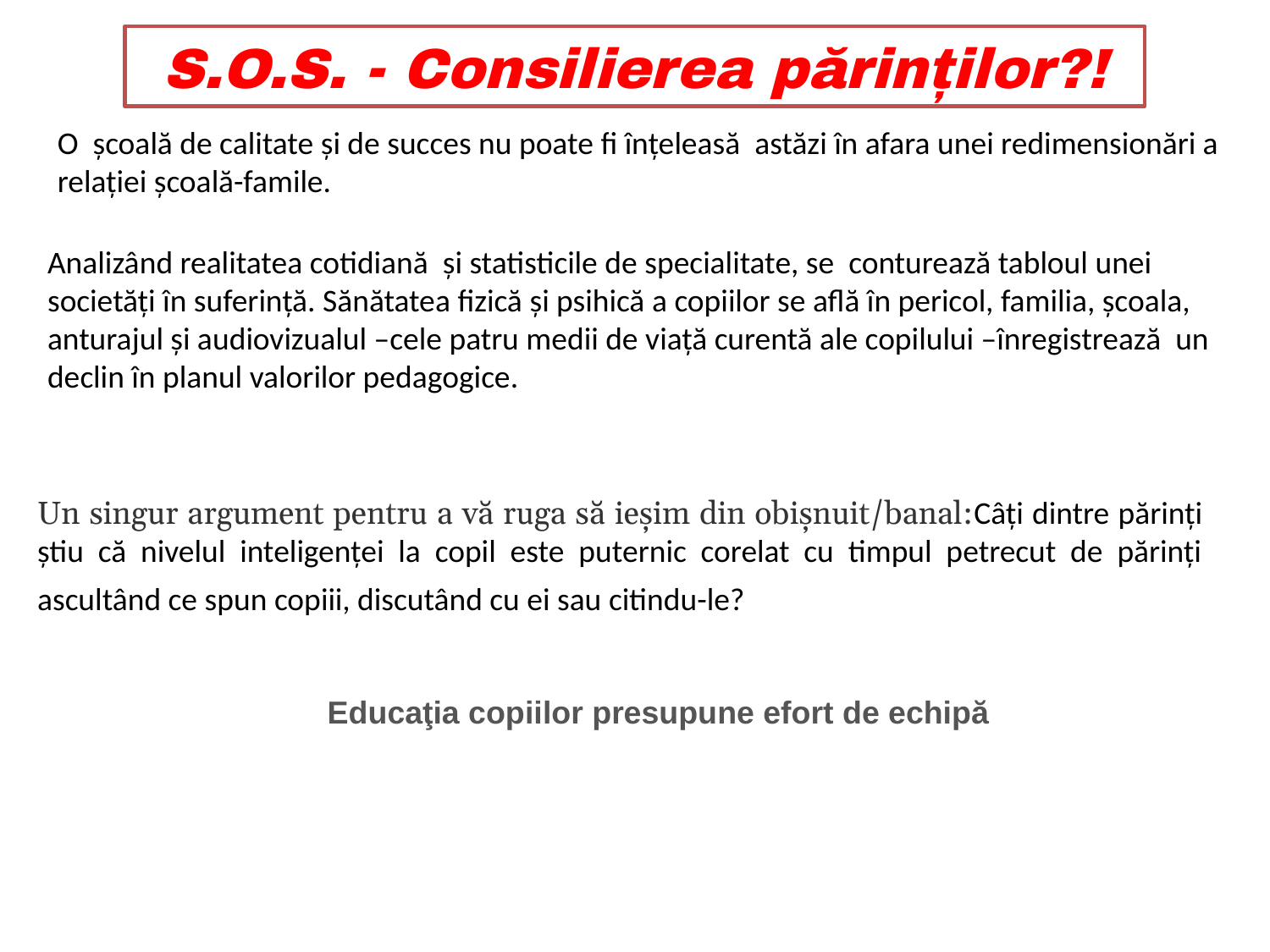

S.O.S. - Consilierea părinților?!
O  școală de calitate și de succes nu poate fi înțeleasă  astăzi în afara unei redimensionări a relației școală-famile.
Analizând realitatea cotidiană  și statisticile de specialitate, se  conturează tabloul unei societăți în suferință. Sănătatea fizică și psihică a copiilor se află în pericol, familia, școala, anturajul și audiovizualul –cele patru medii de viață curentă ale copilului –înregistrează  un declin în planul valorilor pedagogice.
Un singur argument pentru a vă ruga să ieșim din obișnuit/banal:Câți dintre părinți știu că nivelul inteligenței la copil este puternic corelat cu timpul petrecut de părinți ascultând ce spun copiii, discutând cu ei sau citindu-le?
Educaţia copiilor presupune efort de echipă